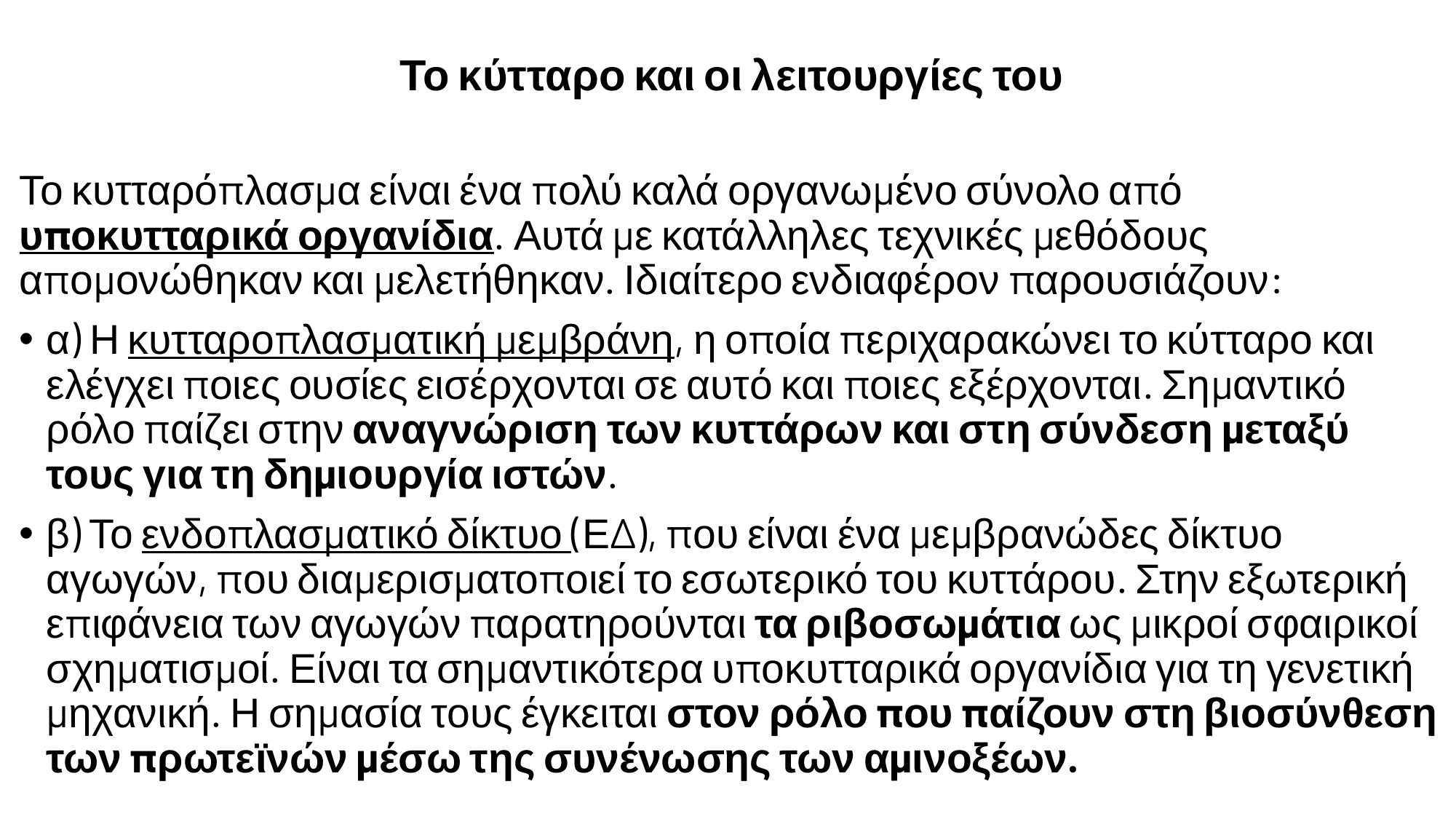

# Το κύτταρο και οι λειτουργίες του
Το κυτταρόπλασμα είναι ένα πολύ καλά οργανωμένο σύνολο από υποκυτταρικά οργανίδια. Αυτά με κατάλληλες τεχνικές μεθόδους απομονώθηκαν και μελετήθηκαν. Ιδιαίτερο ενδιαφέρον παρουσιάζουν:
α) Η κυτταροπλασματική μεμβράνη, η οποία περιχαρακώνει το κύτταρο και ελέγχει ποιες ουσίες εισέρχονται σε αυτό και ποιες εξέρχονται. Σημαντικό ρόλο παίζει στην αναγνώριση των κυττάρων και στη σύνδεση μεταξύ τους για τη δημιουργία ιστών.
β) Το ενδοπλασματικό δίκτυο (ΕΔ), που είναι ένα μεμβρανώδες δίκτυο αγωγών, που διαμερισματοποιεί το εσωτερικό του κυττάρου. Στην εξωτερική επιφάνεια των αγωγών παρατηρούνται τα ριβοσωμάτια ως μικροί σφαιρικοί σχηματισμοί. Είναι τα σημαντικότερα υποκυτταρικά οργανίδια για τη γενετική μηχανική. Η σημασία τους έγκειται στον ρόλο που παίζουν στη βιοσύνθεση των πρωτεϊνών μέσω της συνένωσης των αμινοξέων.